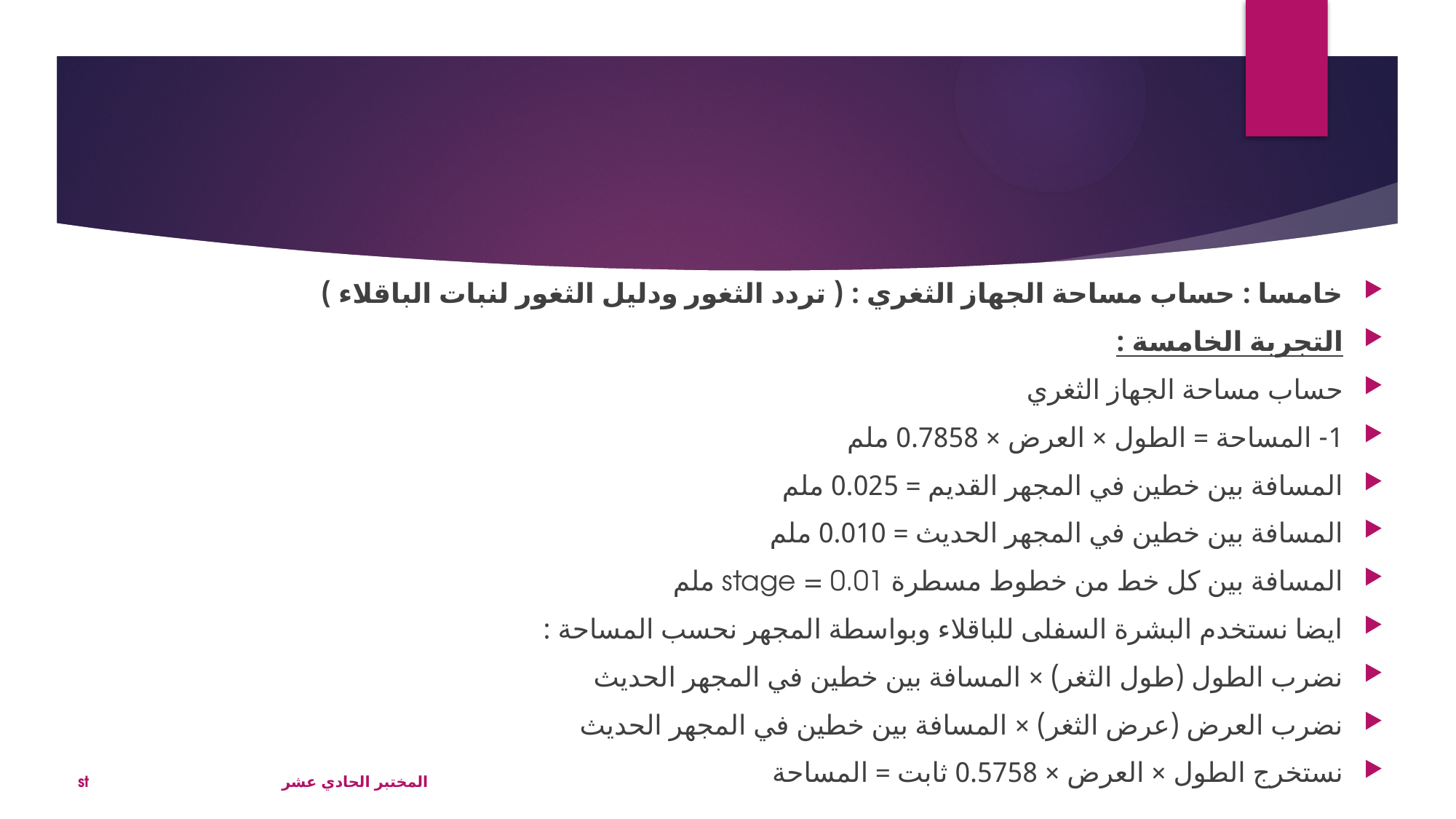

#
خامسا : حساب مساحة الجهاز الثغري : ( تردد الثغور ودليل الثغور لنبات الباقلاء )
التجربة الخامسة :
حساب مساحة الجهاز الثغري
1- المساحة = الطول × العرض × 0.7858 ملم
المسافة بين خطين في المجهر القديم = 0.025 ملم
المسافة بين خطين في المجهر الحديث = 0.010 ملم
المسافة بين كل خط من خطوط مسطرة stage = 0.01 ملم
ايضا نستخدم البشرة السفلى للباقلاء وبواسطة المجهر نحسب المساحة :
نضرب الطول (طول الثغر) × المسافة بين خطين في المجهر الحديث
نضرب العرض (عرض الثغر) × المسافة بين خطين في المجهر الحديث
نستخرج الطول × العرض × 0.5758 ثابت = المساحة

st                                              المختبر الحادي عشر